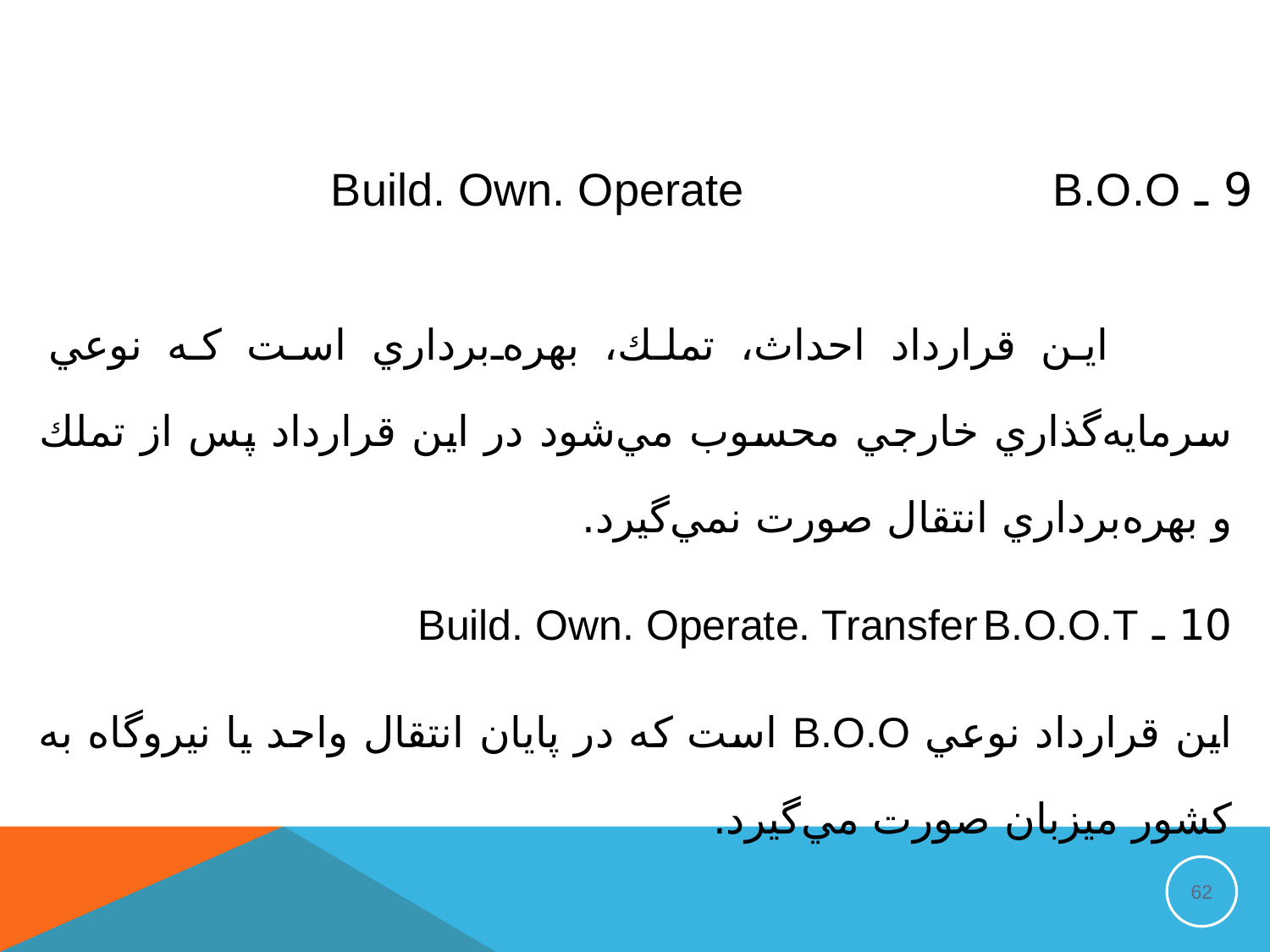

9 ـ B.O.O				Build. Own. Operate

     اين قرارداد احداث، تملك، بهره‌برداري است كه نوعي سرمايه‌گذاري خارجي محسوب مي‌شود در اين قرارداد پس از تملك و بهره‌برداري انتقال صورت نمي‌گيرد.
10 ـ B.O.O.T		Build. Own. Operate. Transfer
اين قرارداد نوعي B.O.O است كه در پايان انتقال واحد يا نيروگاه به كشور ميزبان صورت مي‌گيرد.
62